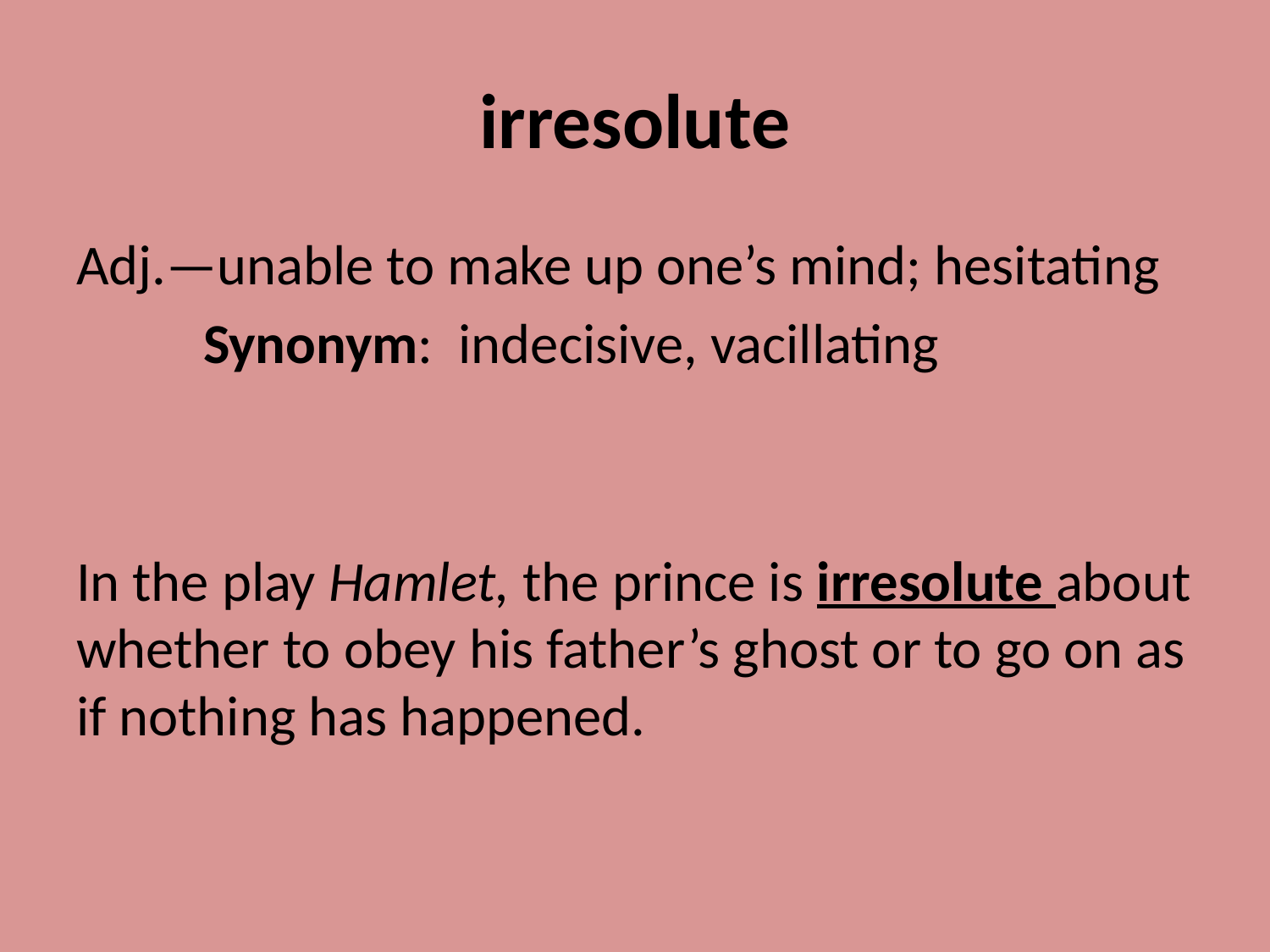

# irresolute
Adj.—unable to make up one’s mind; hesitating
	Synonym:  indecisive, vacillating

In the play Hamlet, the prince is irresolute about whether to obey his father’s ghost or to go on as if nothing has happened.